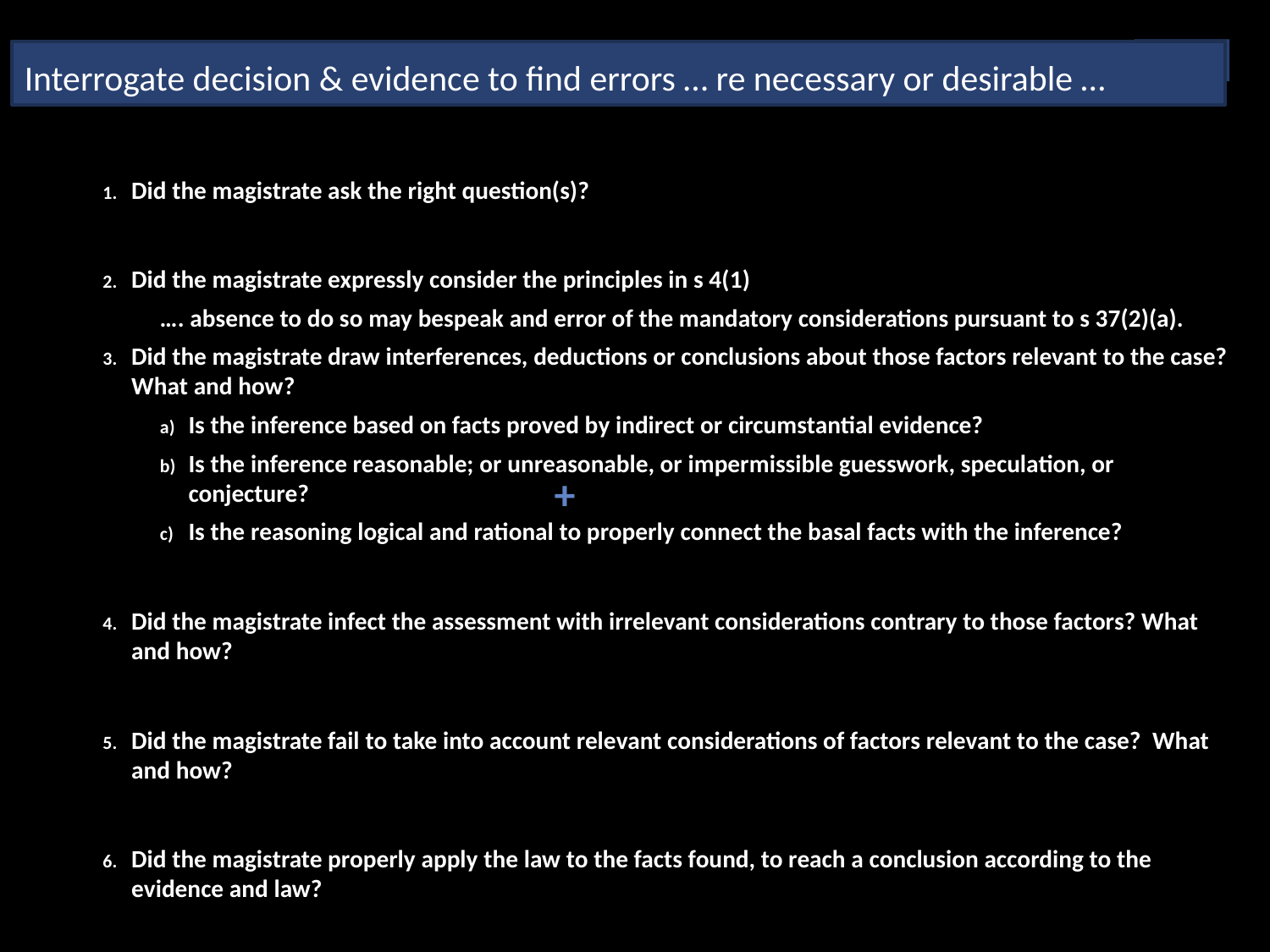

# Interrogate decision & evidence to find errors … re necessary or desirable …
Did the magistrate ask the right question(s)?

Did the magistrate expressly consider the principles in s 4(1)
…. absence to do so may bespeak and error of the mandatory considerations pursuant to s 37(2)(a).
Did the magistrate draw interferences, deductions or conclusions about those factors relevant to the case? What and how?
Is the inference based on facts proved by indirect or circumstantial evidence?
Is the inference reasonable; or unreasonable, or impermissible guesswork, speculation, or conjecture?
Is the reasoning logical and rational to properly connect the basal facts with the inference?

Did the magistrate infect the assessment with irrelevant considerations contrary to those factors? What and how?

Did the magistrate fail to take into account relevant considerations of factors relevant to the case?  What and how?

Did the magistrate properly apply the law to the facts found, to reach a conclusion according to the evidence and law?